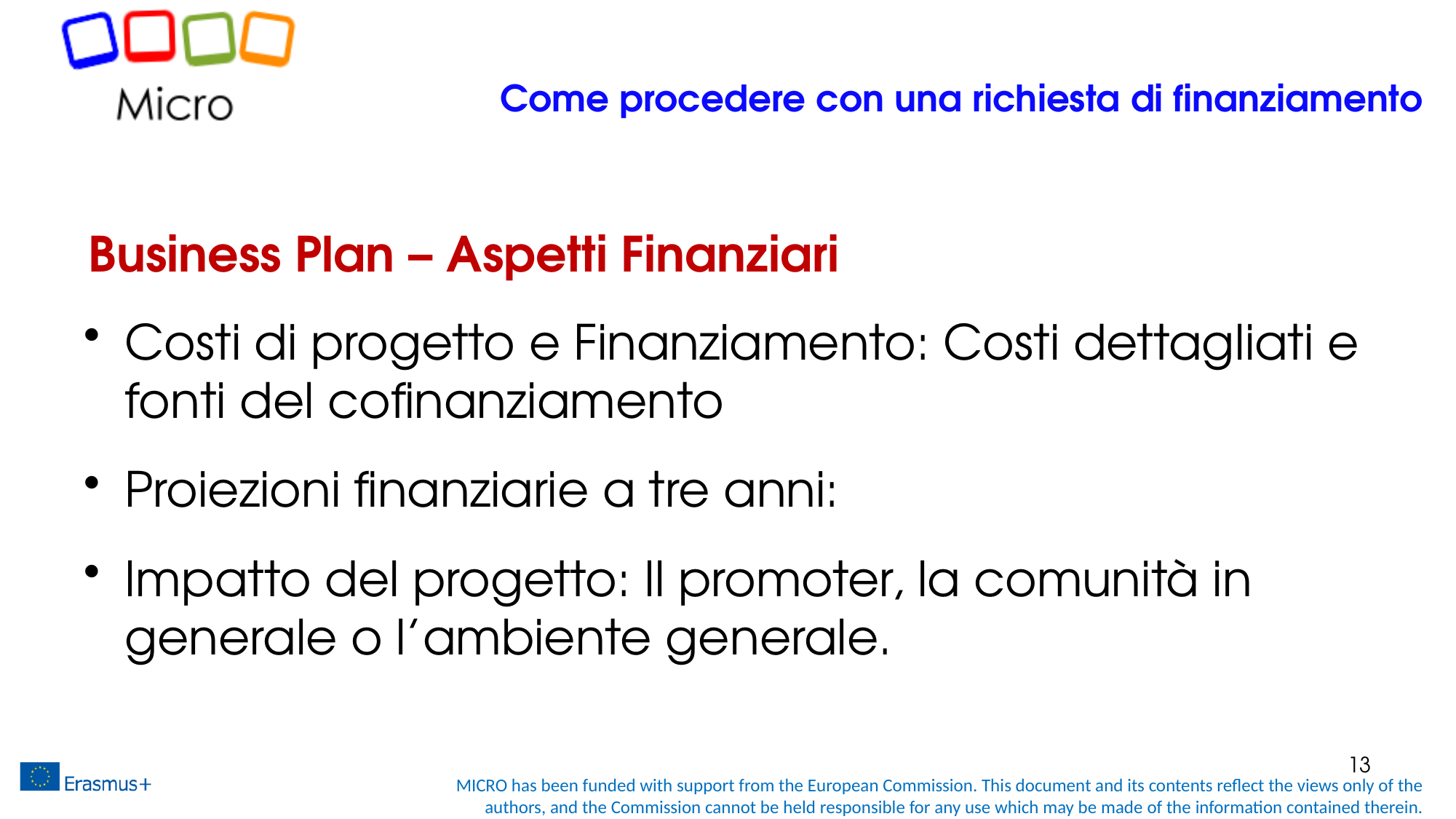

Come procedere con una richiesta di finanziamento
# Business Plan – Aspetti Finanziari
Costi di progetto e Finanziamento: Costi dettagliati e fonti del cofinanziamento

Proiezioni finanziarie a tre anni:

Impatto del progetto: Il promoter, la comunità in generale o l’ambiente generale.
13